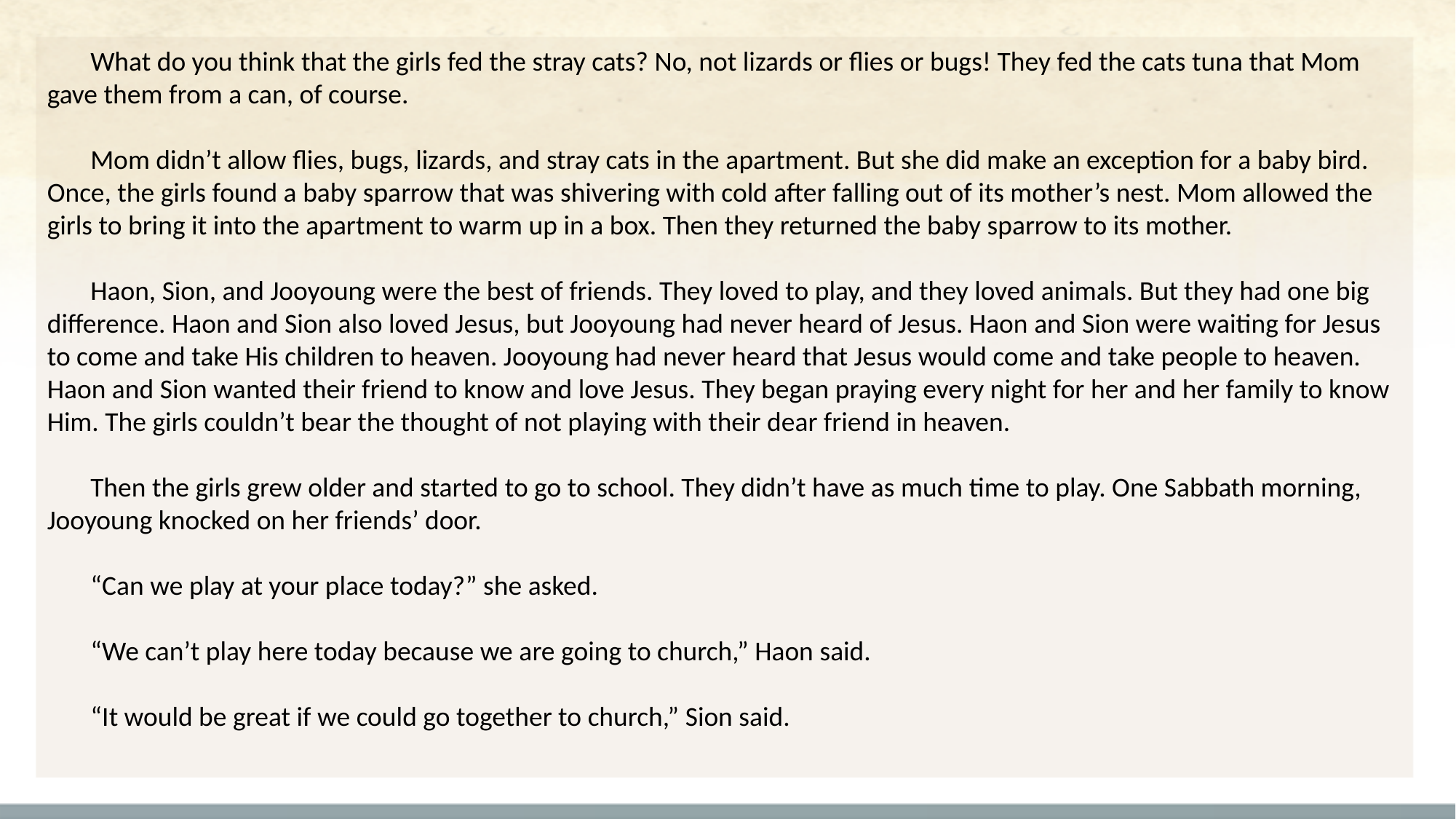

What do you think that the girls fed the stray cats? No, not lizards or flies or bugs! They fed the cats tuna that Mom gave them from a can, of course.

Mom didn’t allow flies, bugs, lizards, and stray cats in the apartment. But she did make an exception for a baby bird. Once, the girls found a baby sparrow that was shivering with cold after falling out of its mother’s nest. Mom allowed the girls to bring it into the apartment to warm up in a box. Then they returned the baby sparrow to its mother.

Haon, Sion, and Jooyoung were the best of friends. They loved to play, and they loved animals. But they had one big difference. Haon and Sion also loved Jesus, but Jooyoung had never heard of Jesus. Haon and Sion were waiting for Jesus to come and take His children to heaven. Jooyoung had never heard that Jesus would come and take people to heaven. Haon and Sion wanted their friend to know and love Jesus. They began praying every night for her and her family to know Him. The girls couldn’t bear the thought of not playing with their dear friend in heaven.

Then the girls grew older and started to go to school. They didn’t have as much time to play. One Sabbath morning, Jooyoung knocked on her friends’ door.

“Can we play at your place today?” she asked.

“We can’t play here today because we are going to church,” Haon said.

“It would be great if we could go together to church,” Sion said.